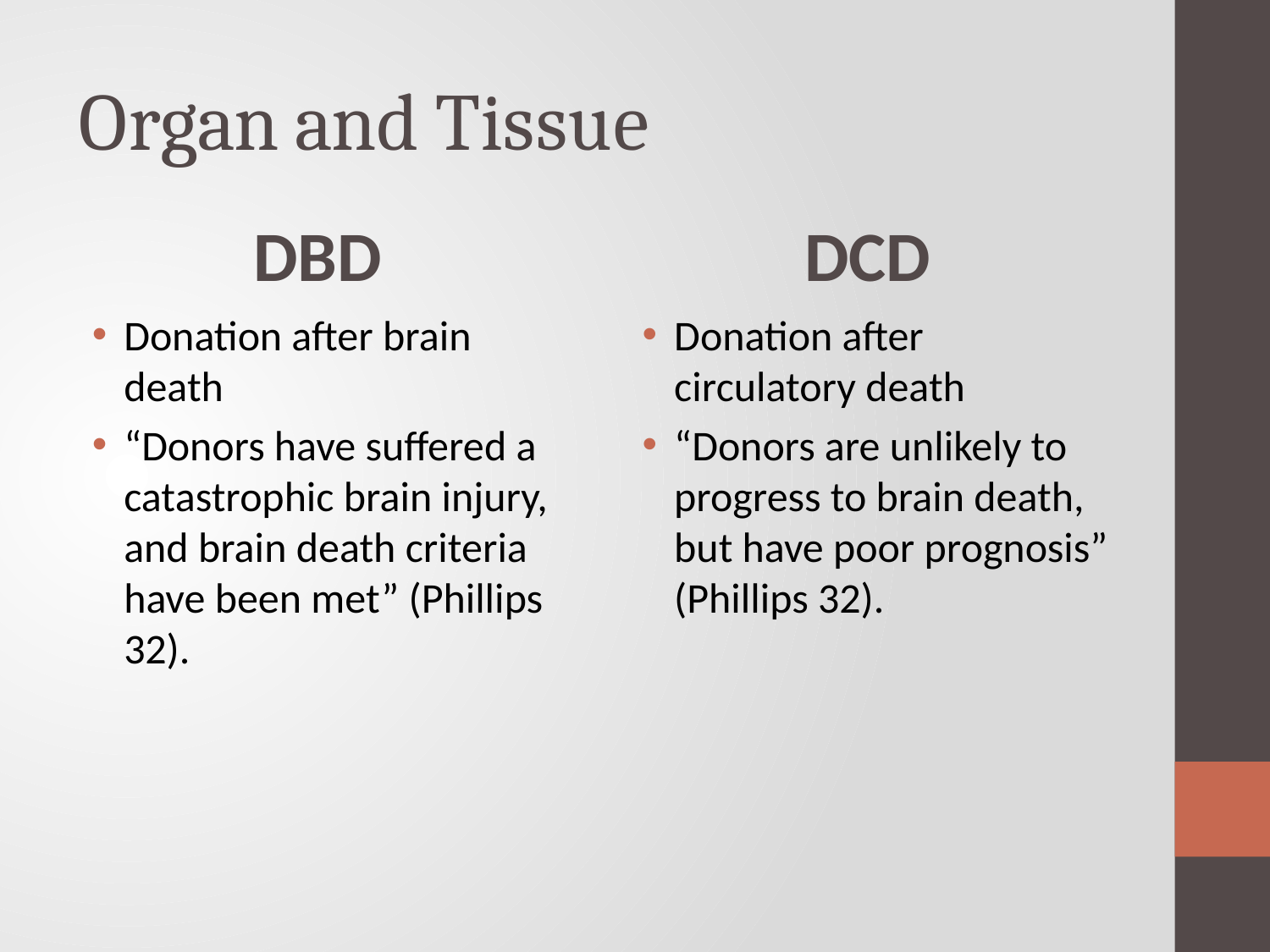

# Organ and Tissue
DBD
DCD
Donation after brain death
“Donors have suffered a catastrophic brain injury, and brain death criteria have been met” (Phillips 32).
Donation after circulatory death
“Donors are unlikely to progress to brain death, but have poor prognosis” (Phillips 32).